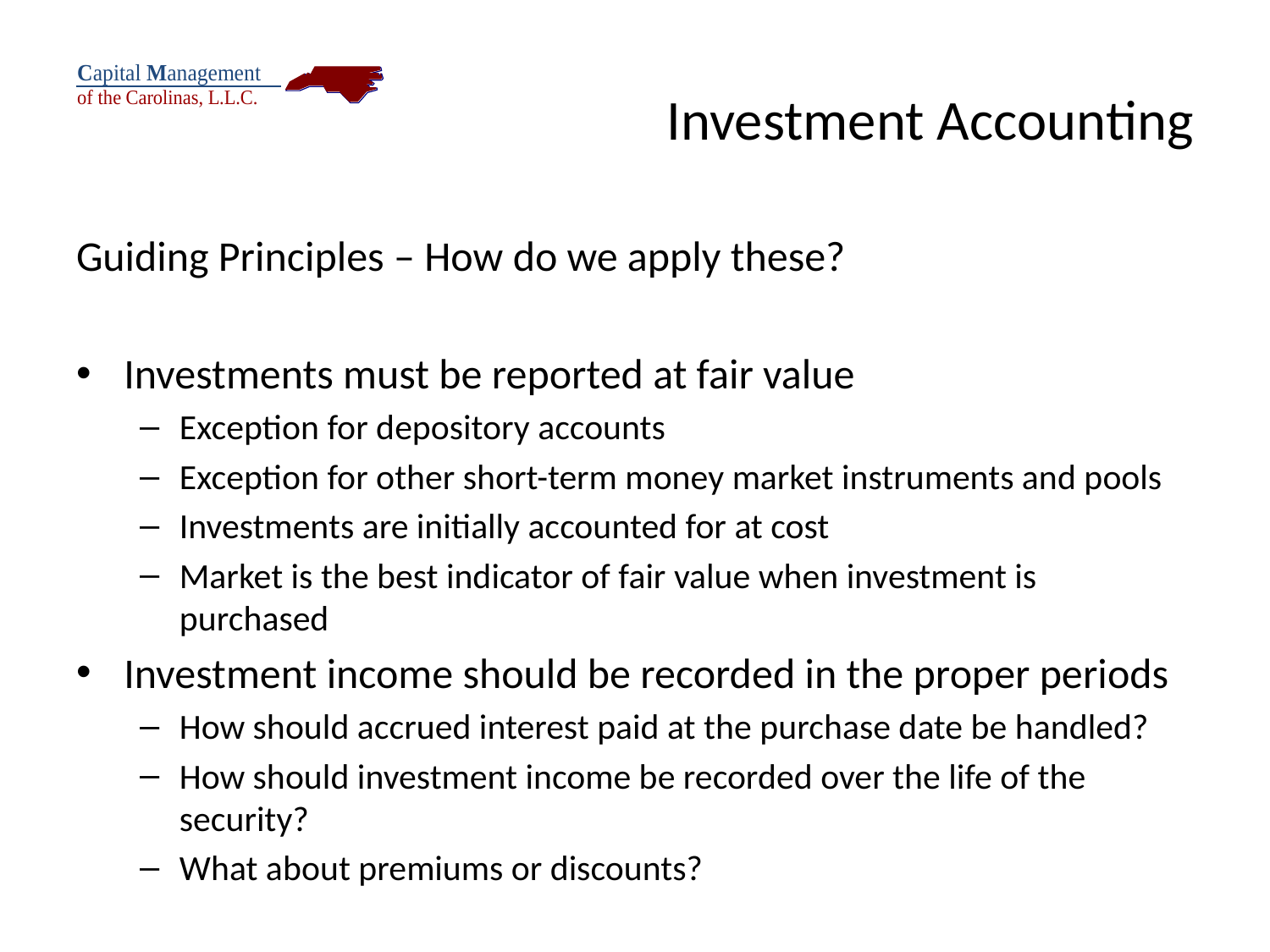

# Investment Accounting
Guiding Principles – How do we apply these?

Investments must be reported at fair value
Exception for depository accounts
Exception for other short-term money market instruments and pools
Investments are initially accounted for at cost
Market is the best indicator of fair value when investment is purchased
Investment income should be recorded in the proper periods
How should accrued interest paid at the purchase date be handled?
How should investment income be recorded over the life of the security?
What about premiums or discounts?